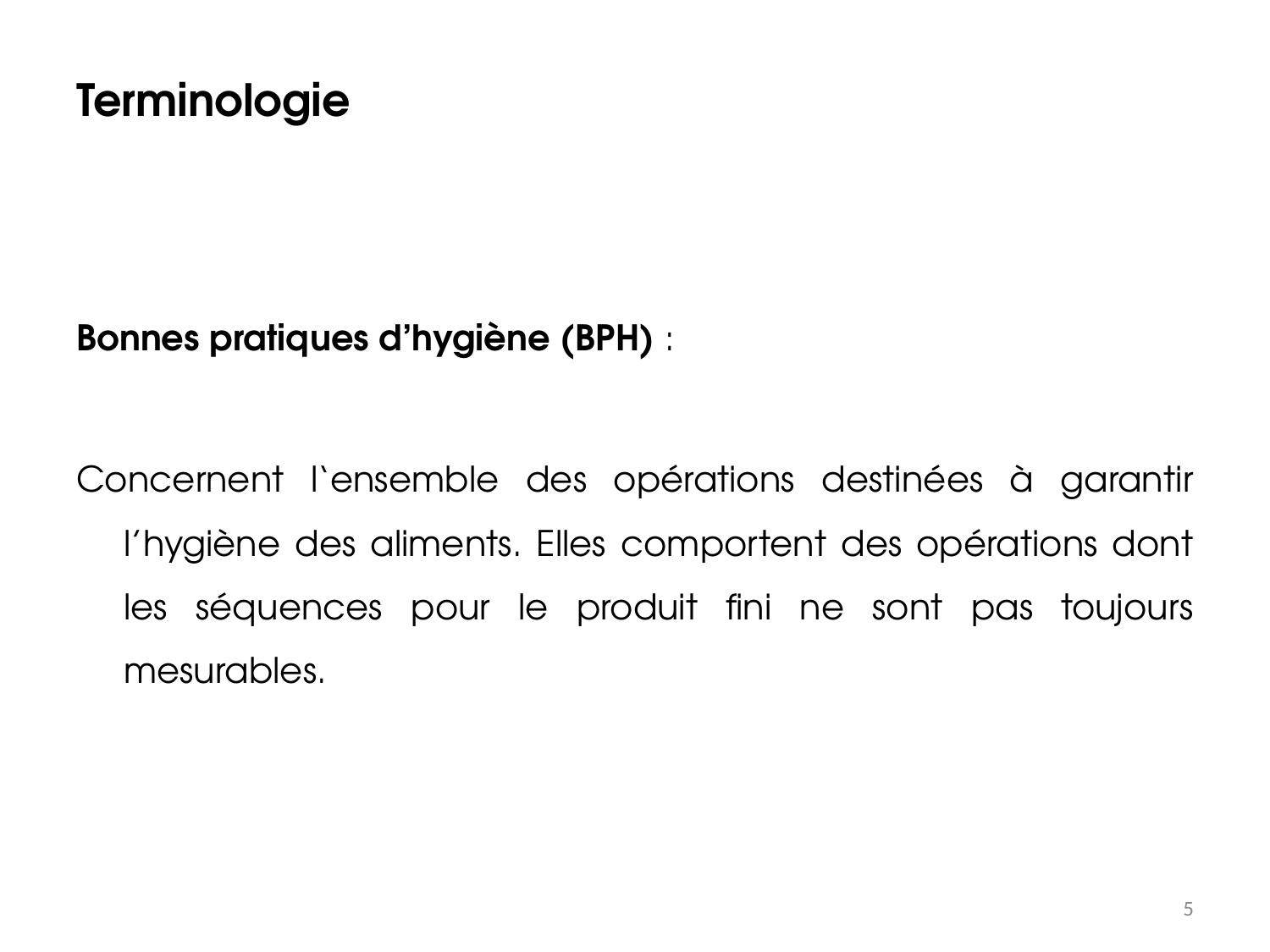

# Terminologie

Bonnes pratiques d’hygiène (BPH) :

Concernent l‘ensemble des opérations destinées à garantir l’hygiène des aliments. Elles comportent des opérations dont les séquences pour le produit fini ne sont pas toujours mesurables.

5